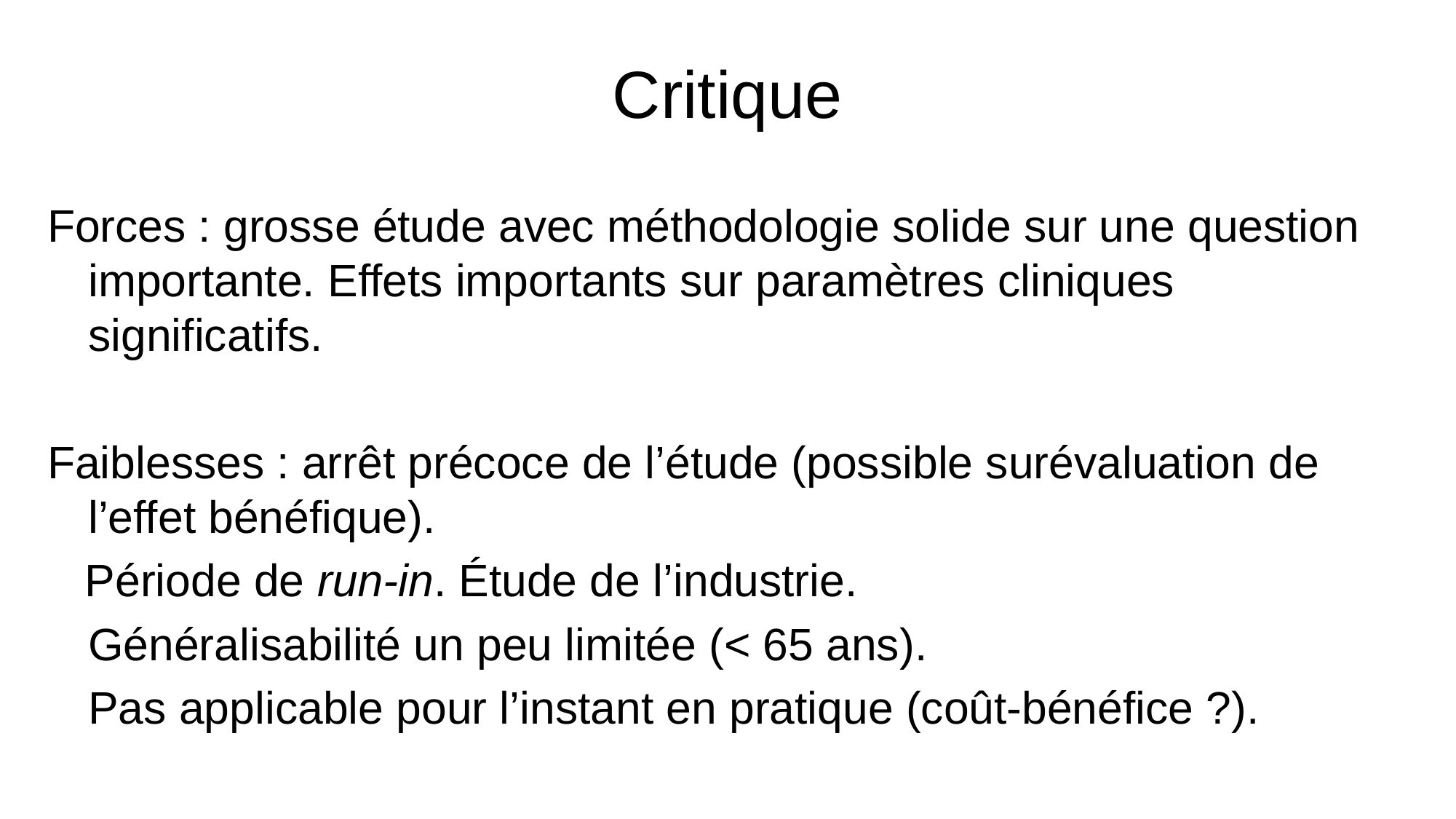

# Critique
Forces : grosse étude avec méthodologie solide sur une question importante. Effets importants sur paramètres cliniques significatifs.

Faiblesses : arrêt précoce de l’étude (possible surévaluation de l’effet bénéfique).
   Période de run-in. Étude de l’industrie.
	Généralisabilité un peu limitée (< 65 ans).
	Pas applicable pour l’instant en pratique (coût-bénéfice ?).